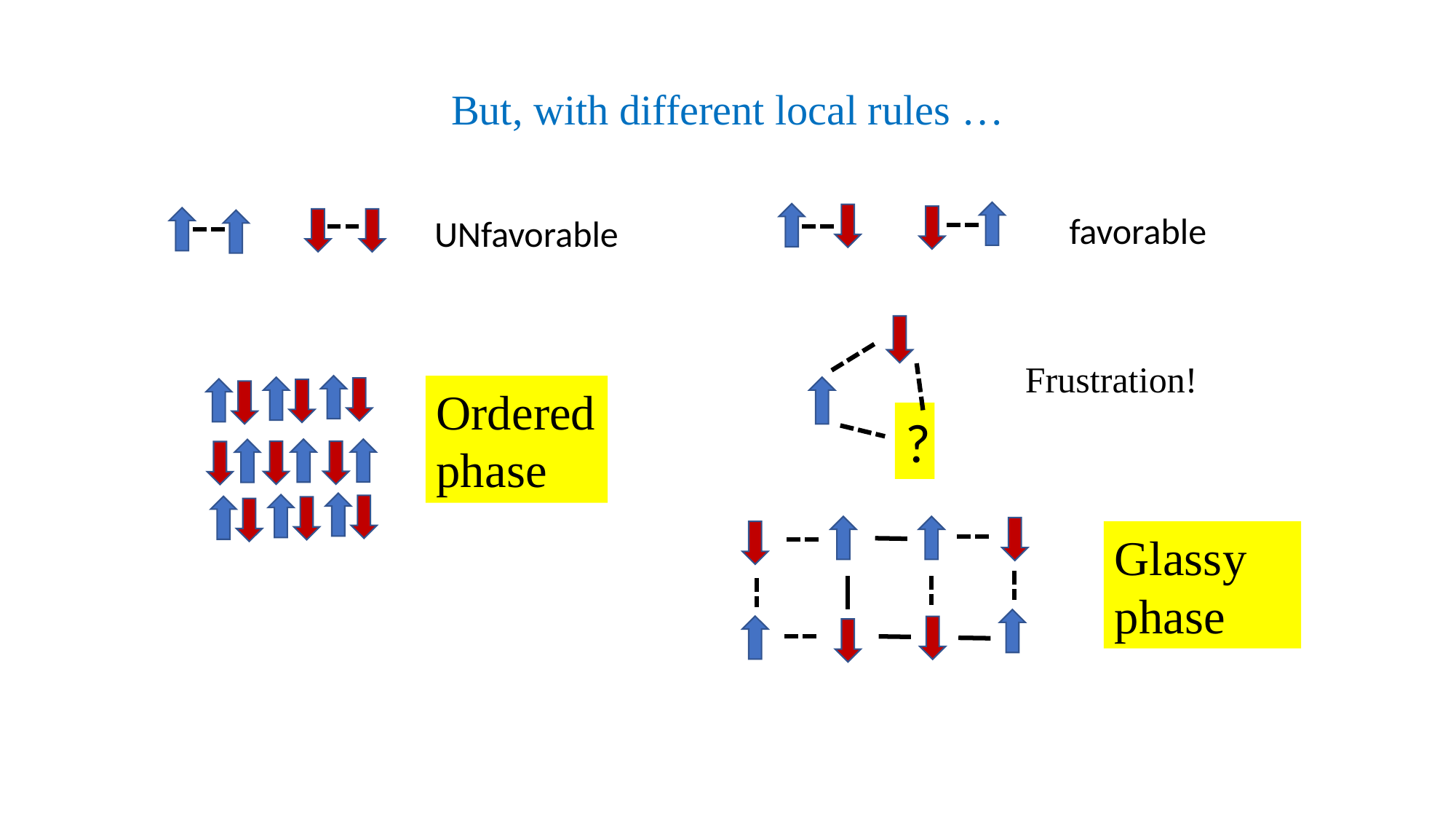

# But, with different local rules …

favorable

UNfavorable

Frustration!

Ordered
phase

?

Glassy
phase